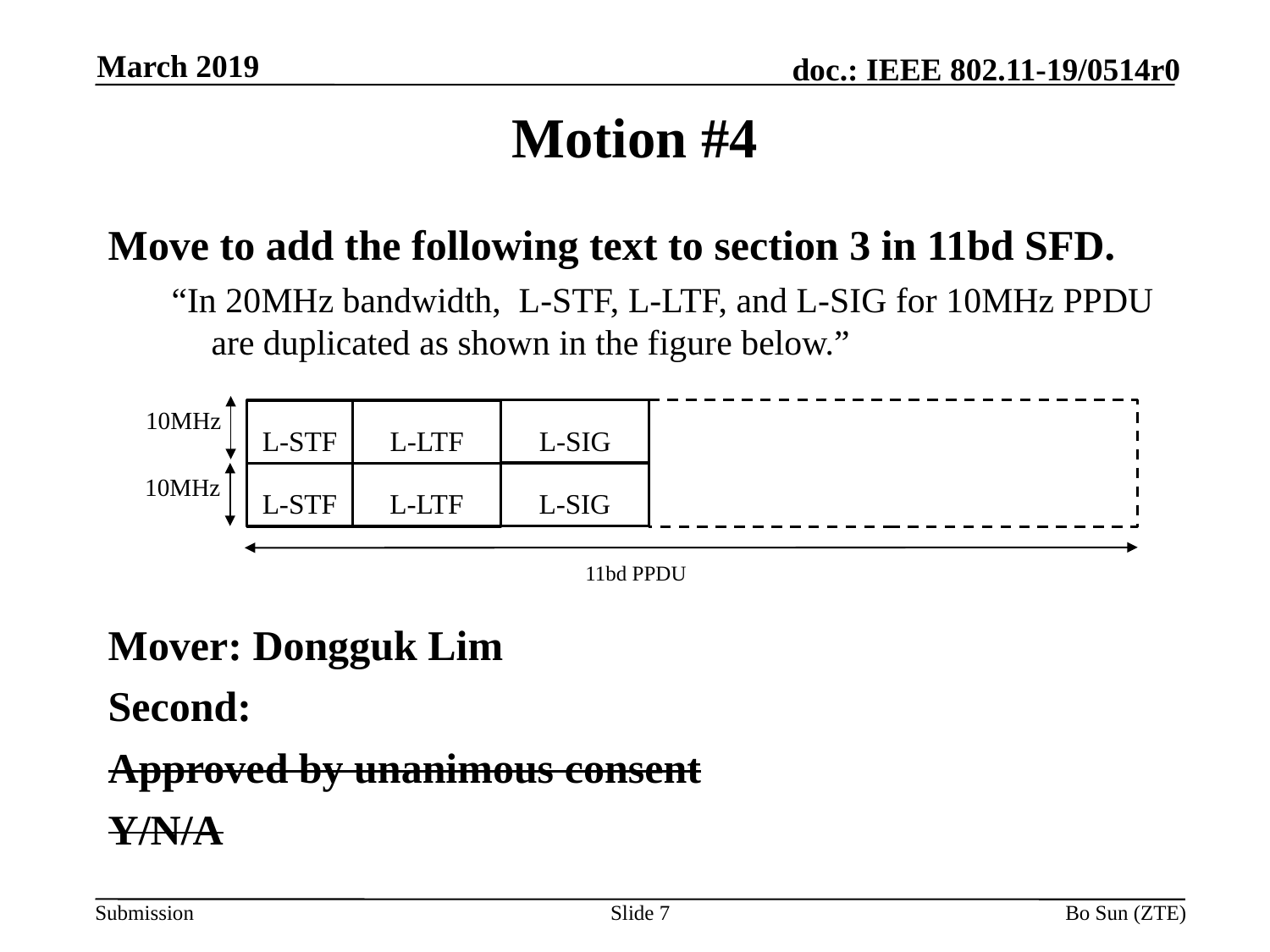

March 2019
# Motion #4
Move to add the following text to section 3 in 11bd SFD.
“In 20MHz bandwidth,  L-STF, L-LTF, and L-SIG for 10MHz PPDU are duplicated as shown in the figure below.”

Mover: Dongguk Lim
Second:
Approved by unanimous consent
Y/N/A
10MHz
L-SIG

L-STF
L-LTF
10MHz
L-SIG
L-STF
L-LTF
11bd PPDU
Slide 7
Bo Sun (ZTE)